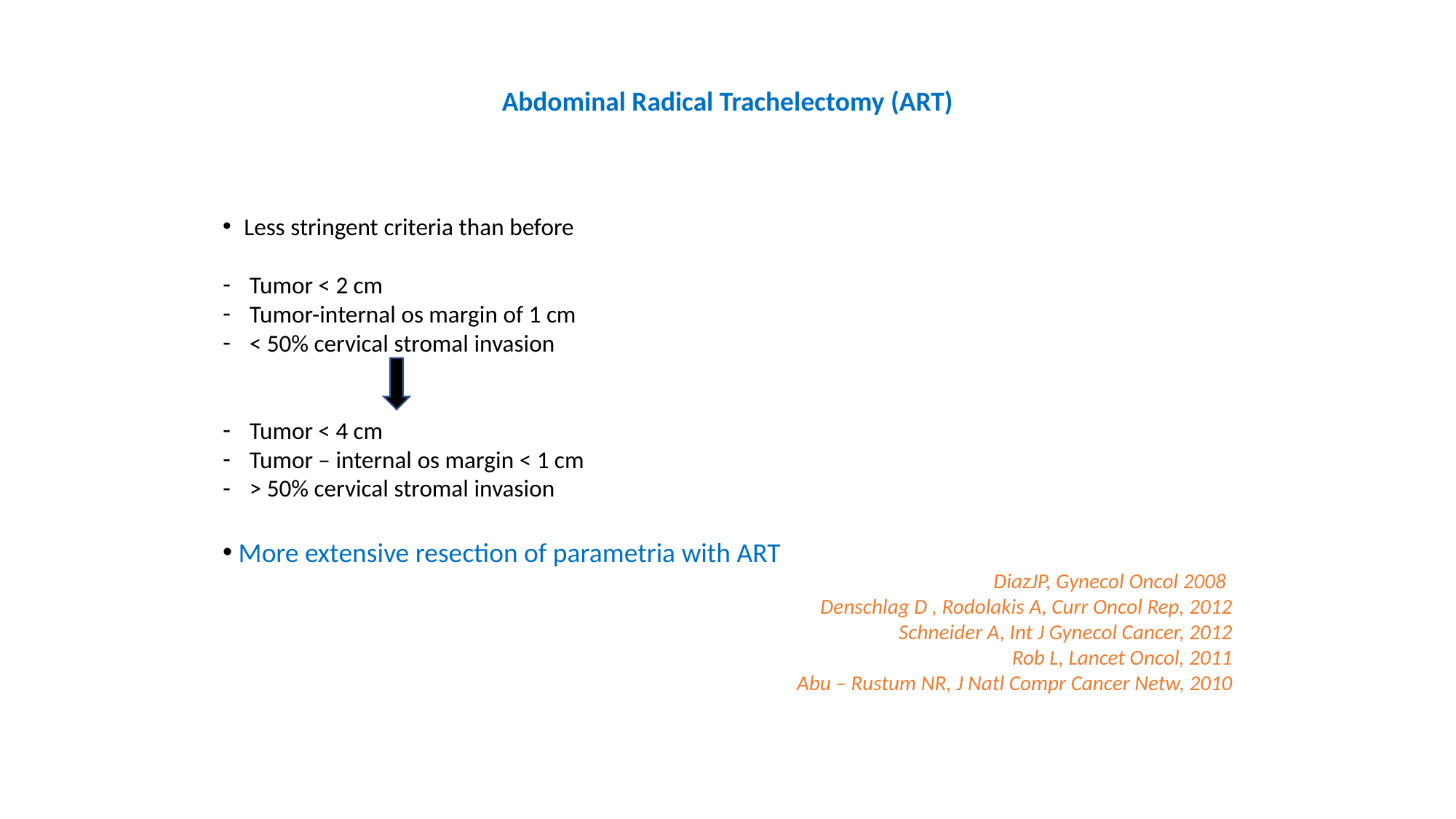

Abdominal Radical Trachelectomy (ART)

Less stringent criteria than before

 Tumor < 2 cm
 Tumor-internal os margin of 1 cm
 < 50% cervical stromal invasion

 Tumor < 4 cm
 Tumor – internal os margin < 1 cm
 > 50% cervical stromal invasion

 More extensive resection of parametria with ART
                                                                                                                                                                   DiazJP, Gynecol Oncol 2008
Denschlag D , Rodolakis A, Curr Oncol Rep, 2012
Schneider A, Int J Gynecol Cancer, 2012
Rob L, Lancet Oncol, 2011
Abu – Rustum NR, J Natl Compr Cancer Netw, 2010